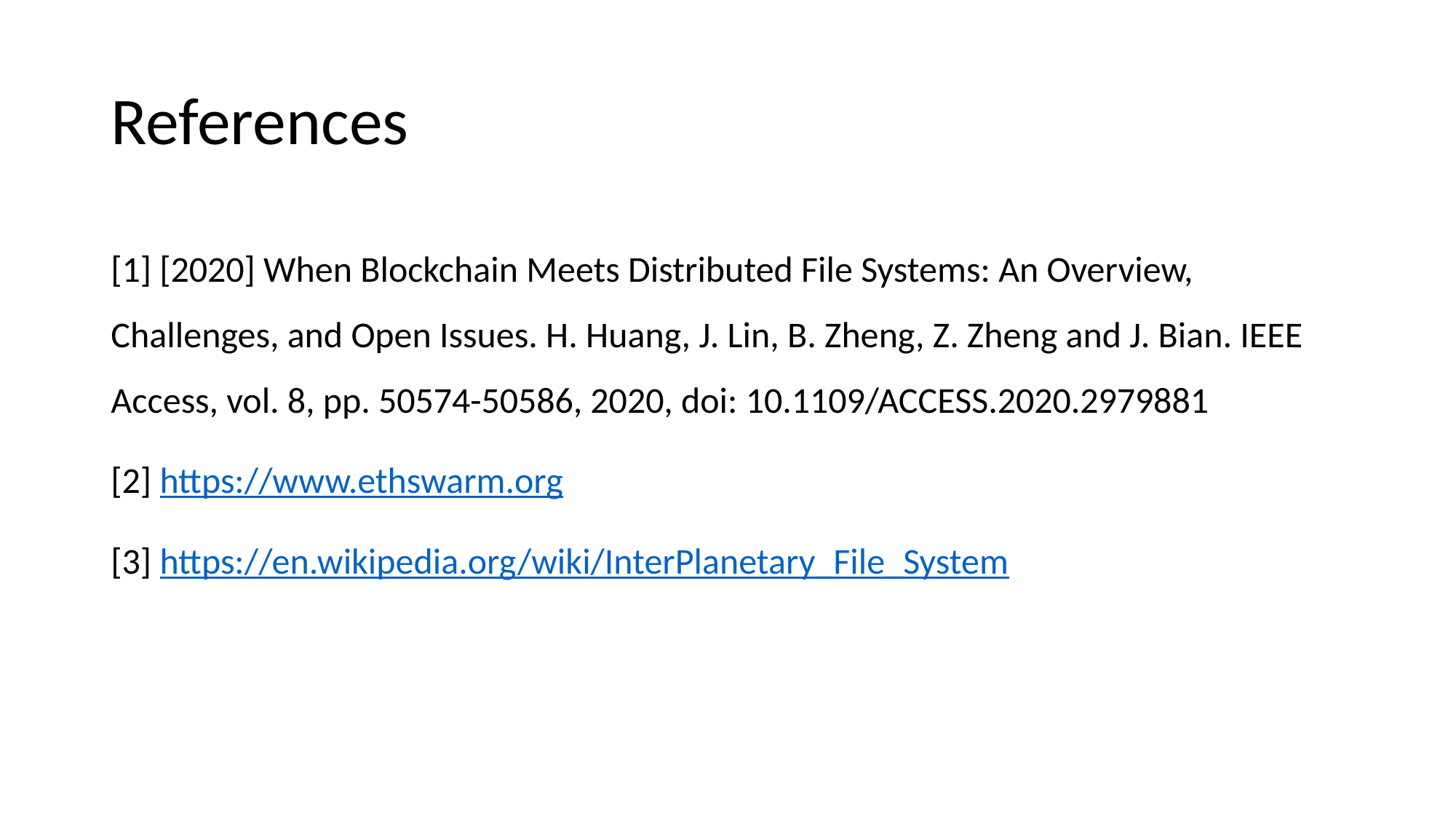

# References
[1] [2020] When Blockchain Meets Distributed File Systems: An Overview, Challenges, and Open Issues. H. Huang, J. Lin, B. Zheng, Z. Zheng and J. Bian. IEEE Access, vol. 8, pp. 50574-50586, 2020, doi: 10.1109/ACCESS.2020.2979881
[2] https://www.ethswarm.org
[3] https://en.wikipedia.org/wiki/InterPlanetary_File_System